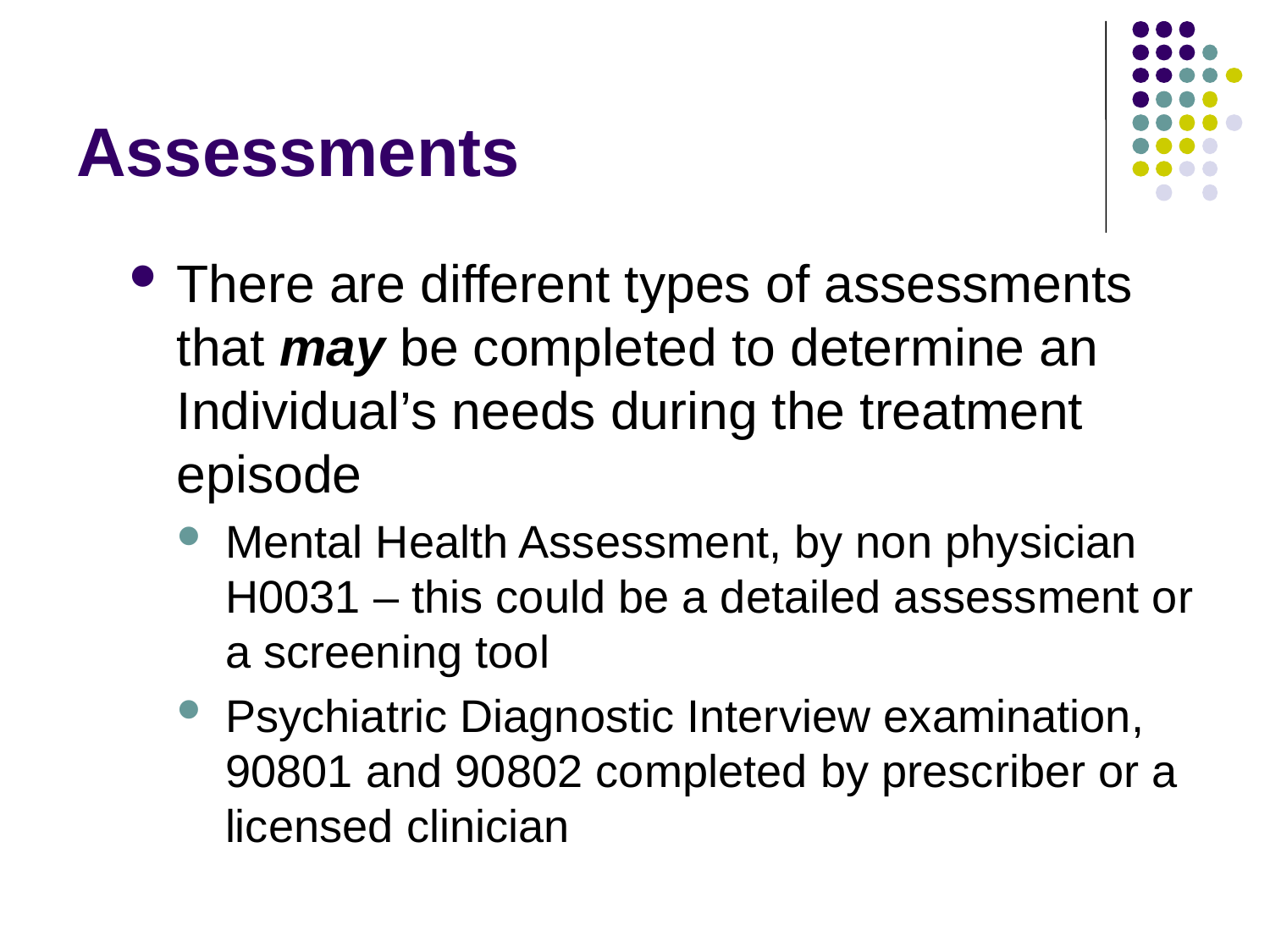

# Assessments
There are different types of assessments that may be completed to determine an Individual’s needs during the treatment episode
Mental Health Assessment, by non physician H0031 – this could be a detailed assessment or a screening tool
Psychiatric Diagnostic Interview examination, 90801 and 90802 completed by prescriber or a licensed clinician